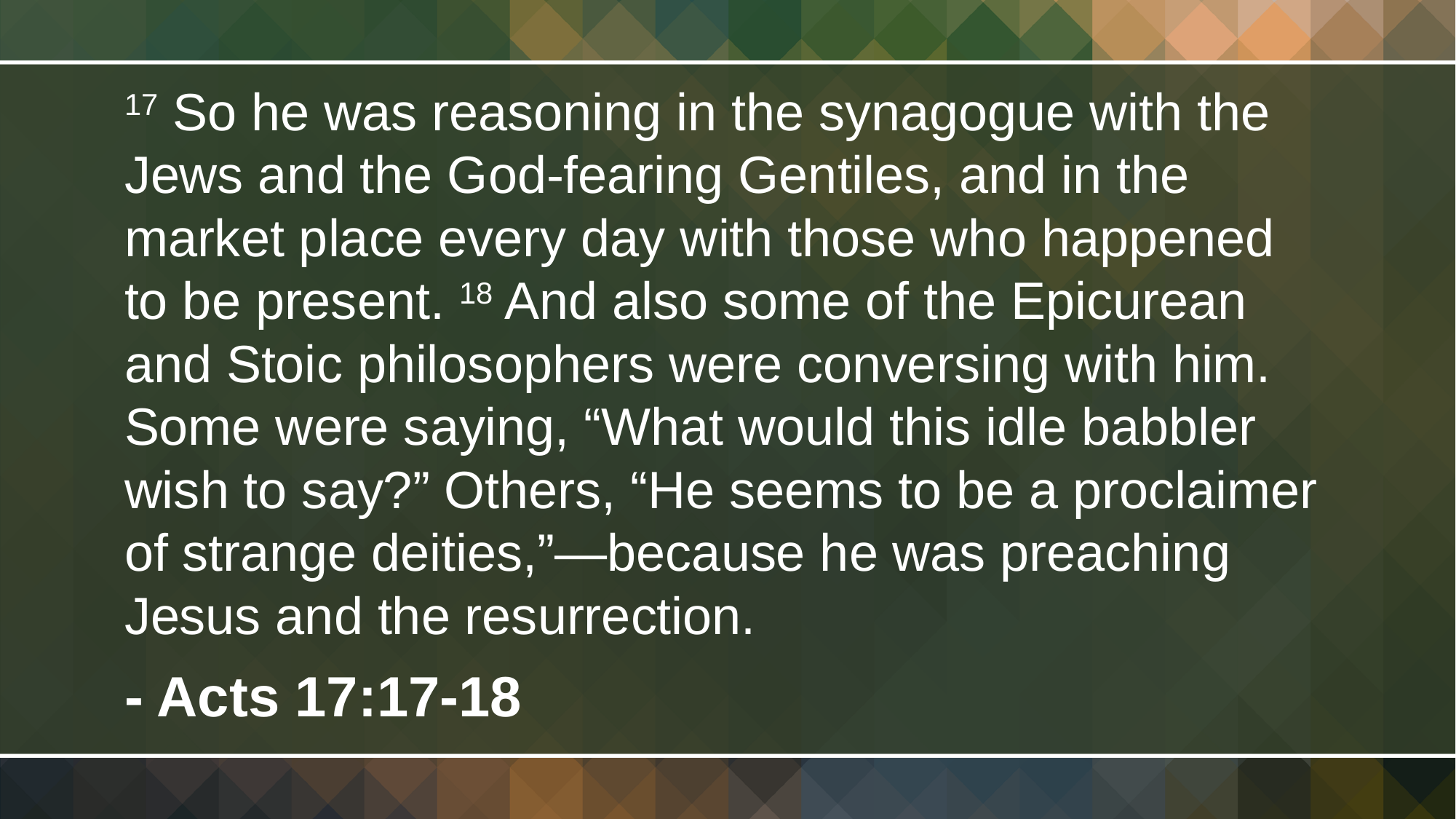

17 So he was reasoning in the synagogue with the Jews and the God-fearing Gentiles, and in the market place every day with those who happened to be present. 18 And also some of the Epicurean and Stoic philosophers were conversing with him. Some were saying, “What would this idle babbler wish to say?” Others, “He seems to be a proclaimer of strange deities,”—because he was preaching Jesus and the resurrection.
- Acts 17:17-18